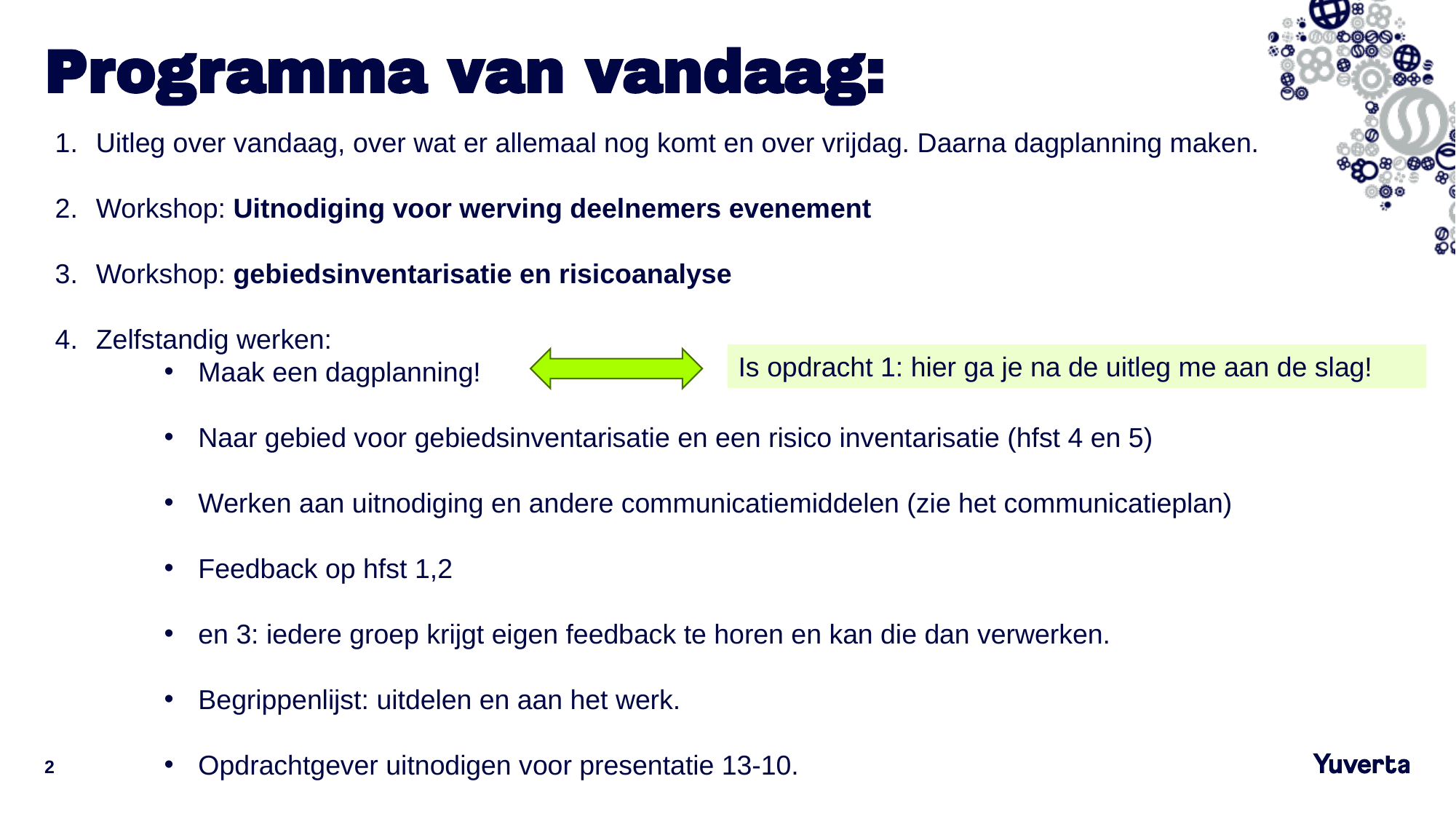

# Programma van vandaag:
Uitleg over vandaag, over wat er allemaal nog komt en over vrijdag. Daarna dagplanning maken.

Workshop: Uitnodiging voor werving deelnemers evenement

Workshop: gebiedsinventarisatie en risicoanalyse

Zelfstandig werken:
Maak een dagplanning!

Naar gebied voor gebiedsinventarisatie en een risico inventarisatie (hfst 4 en 5)

Werken aan uitnodiging en andere communicatiemiddelen (zie het communicatieplan)

Feedback op hfst 1,2

en 3: iedere groep krijgt eigen feedback te horen en kan die dan verwerken.

Begrippenlijst: uitdelen en aan het werk.

Opdrachtgever uitnodigen voor presentatie 13-10.
Is opdracht 1: hier ga je na de uitleg me aan de slag!

2
26-9-2023